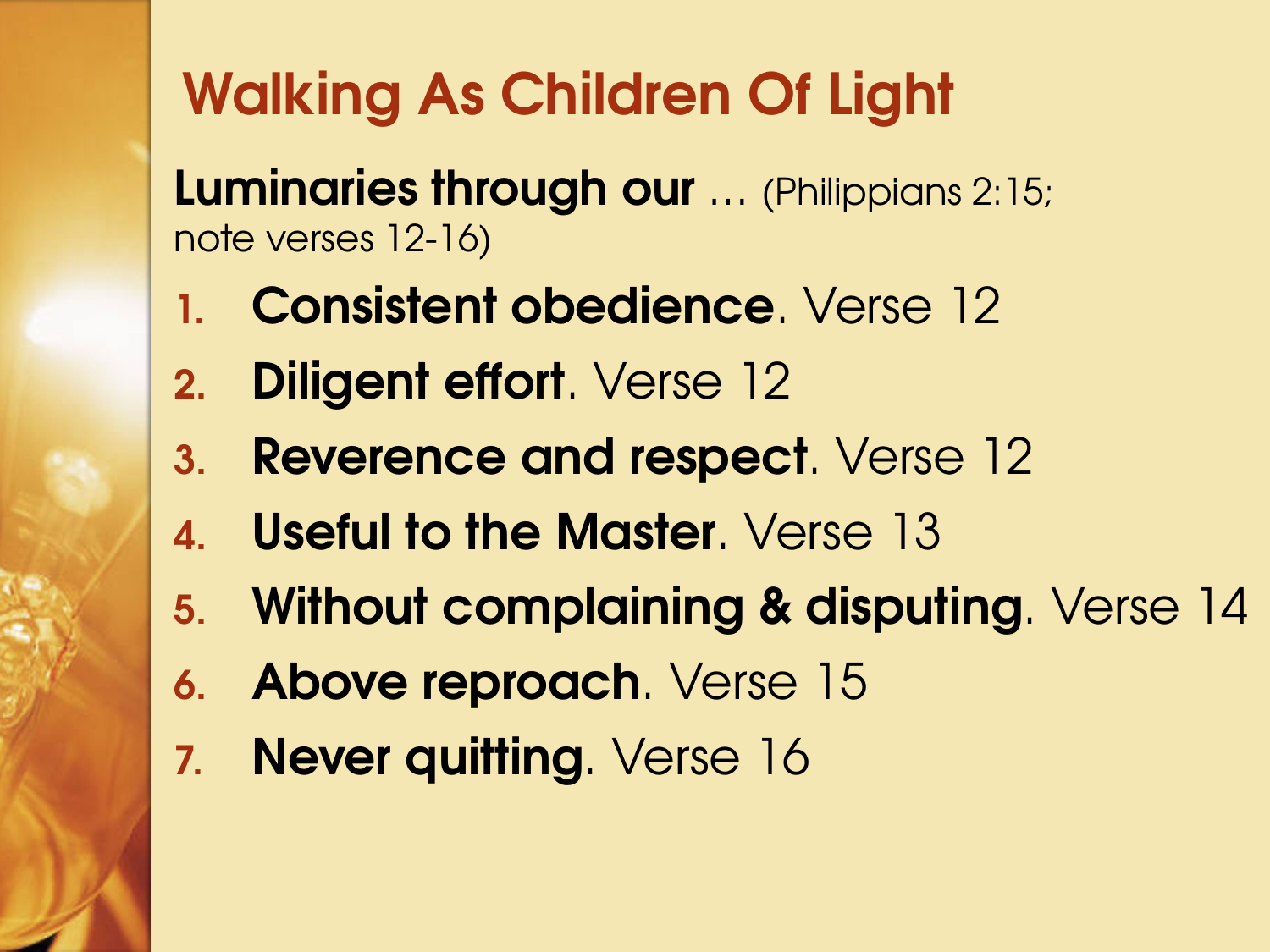

# Walking As Children Of Light
Luminaries through our … (Philippians 2:15;
note verses 12-16)
Consistent obedience. Verse 12
Diligent effort. Verse 12
Reverence and respect. Verse 12
Useful to the Master. Verse 13
Without complaining & disputing. Verse 14
Above reproach. Verse 15
Never quitting. Verse 16